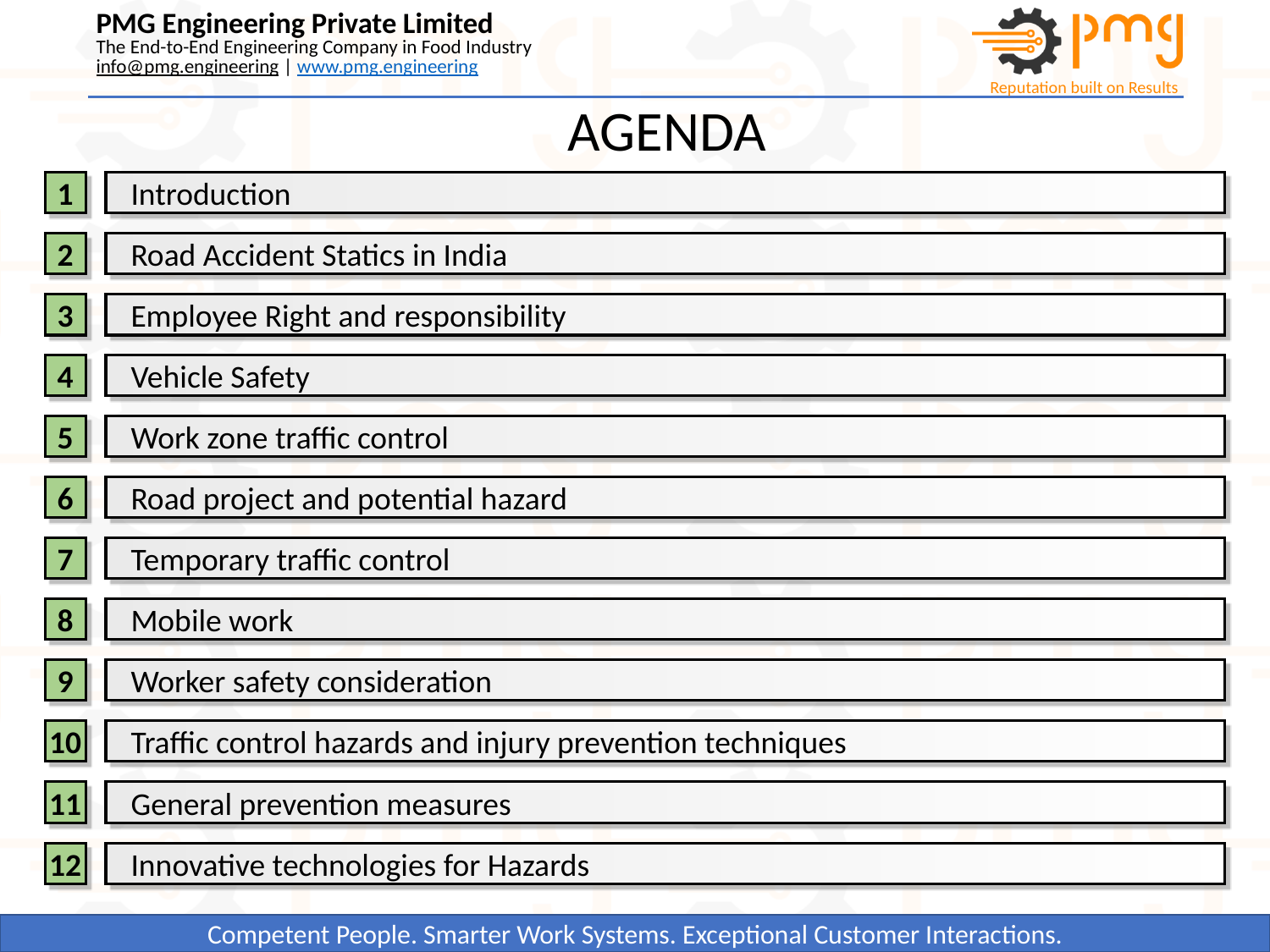

AGENDA
1
Introduction
2
Road Accident Statics in India
3
Employee Right and responsibility
4
Vehicle Safety
5
Work zone traffic control
6
Road project and potential hazard
7
Temporary traffic control
8
Mobile work
9
Worker safety consideration
10
Traffic control hazards and injury prevention techniques
11
General prevention measures
12
Innovative technologies for Hazards